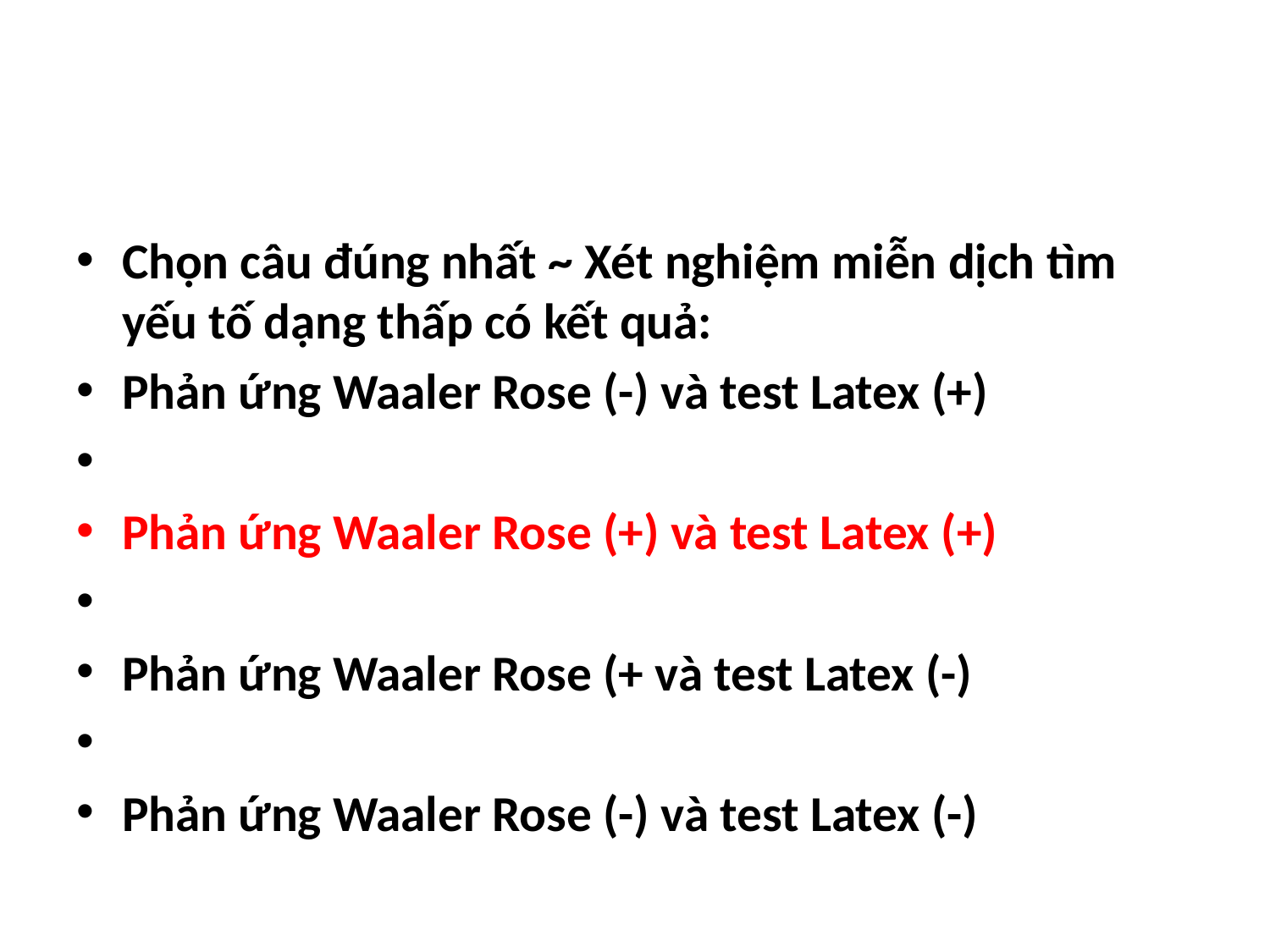

#
Chọn câu đúng nhất ~ Xét nghiệm miễn dịch tìm yếu tố dạng thấp có kết quả:
Phản ứng Waaler Rose (-) và test Latex (+)

Phản ứng Waaler Rose (+) và test Latex (+)

Phản ứng Waaler Rose (+ và test Latex (-)

Phản ứng Waaler Rose (-) và test Latex (-)